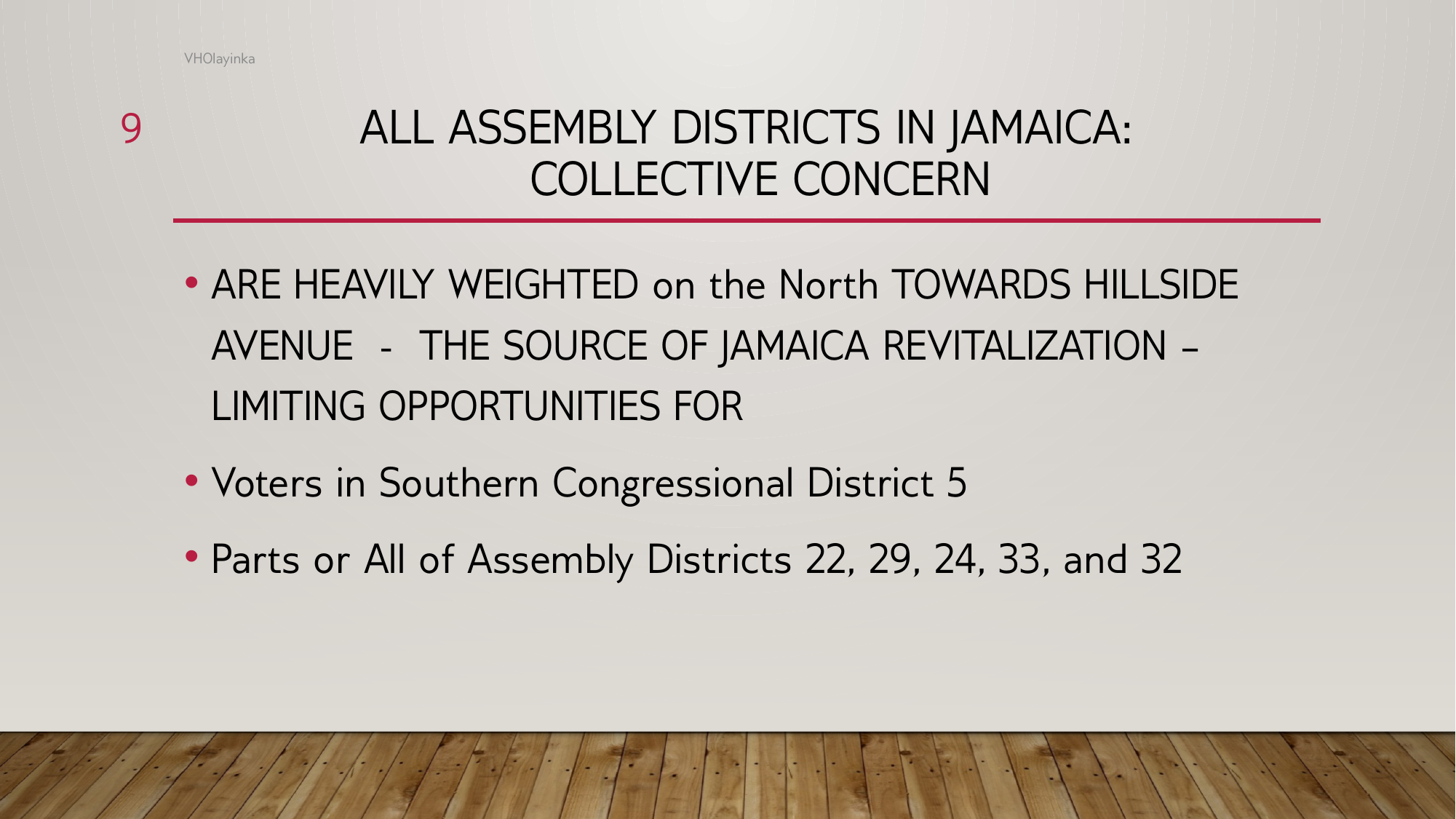

VHOlayinka
9
# ALL Assembly districts in Jamaica: Collective concern
ARE HEAVILY WEIGHTED on the North TOWARDS HILLSIDE AVENUE  -  THE SOURCE OF JAMAICA REVITALIZATION – LIMITING OPPORTUNITIES FOR
Voters in Southern Congressional District 5
Parts or All of Assembly Districts 22, 29, 24, 33, and 32